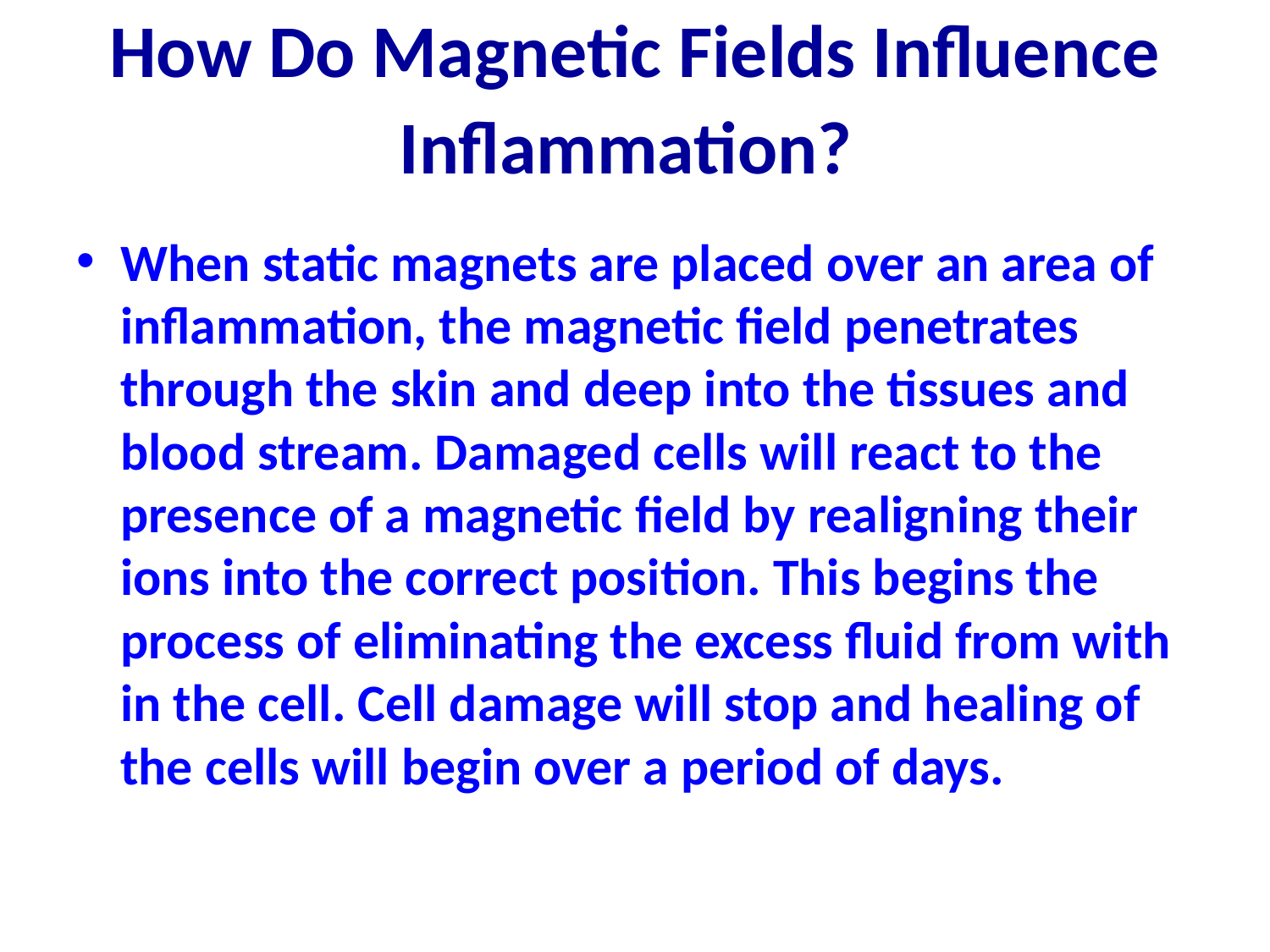

# How Do Magnetic Fields Influence Inflammation?
When static magnets are placed over an area of inflammation, the magnetic field penetrates through the skin and deep into the tissues and blood stream. Damaged cells will react to the presence of a magnetic field by realigning their ions into the correct position. This begins the process of eliminating the excess fluid from with in the cell. Cell damage will stop and healing of the cells will begin over a period of days.